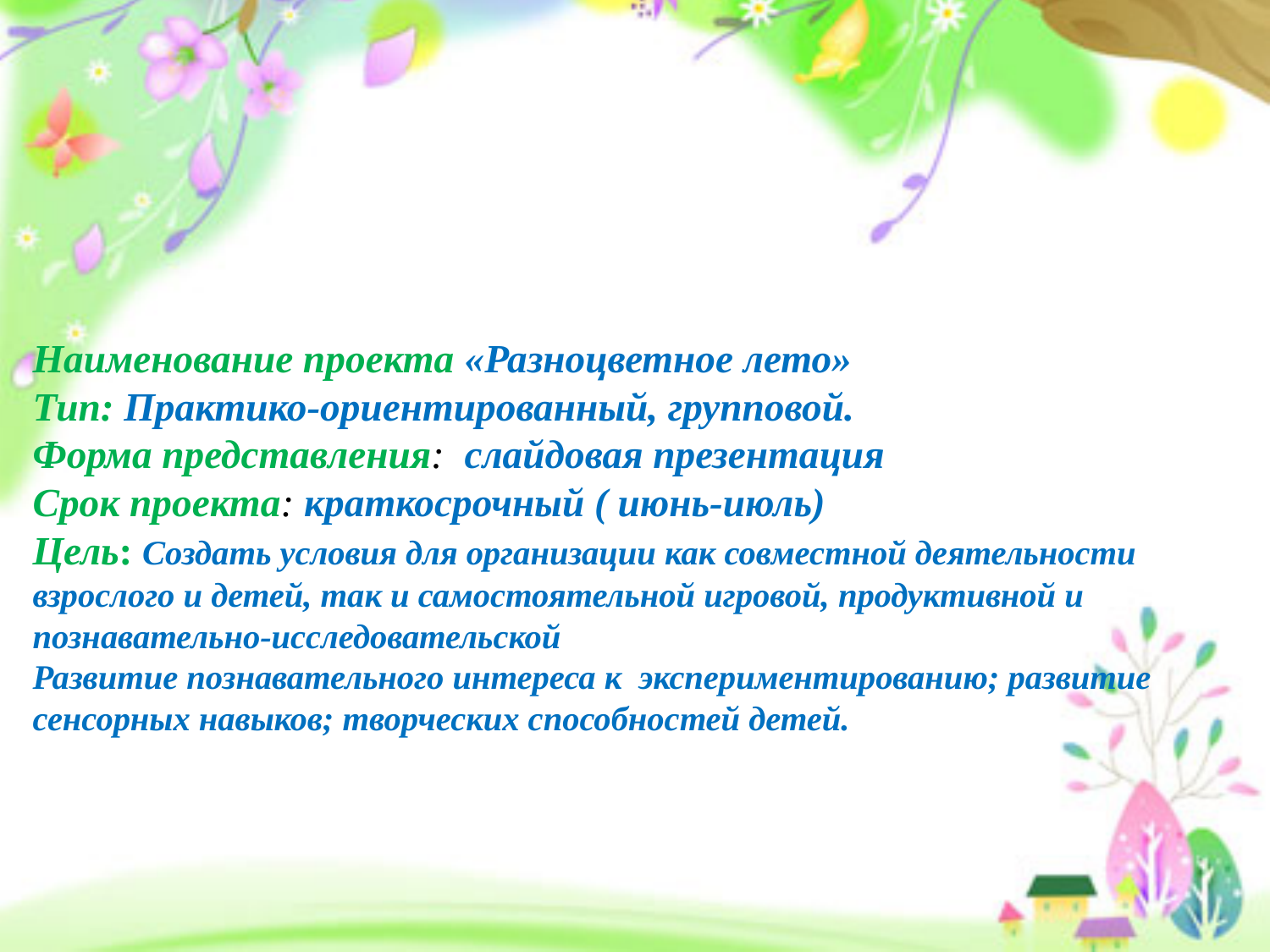

# Наименование проекта «Разноцветное лето» Тип: Практико-ориентированный, групповой. Форма представления:  слайдовая презентация Срок проекта: краткосрочный ( июнь-июль) Цель: Создать условия для организации как совместной деятельности взрослого и детей, так и самостоятельной игровой, продуктивной и познавательно-исследовательской Развитие познавательного интереса к  экспериментированию; развитие сенсорных навыков; творческих способностей детей.